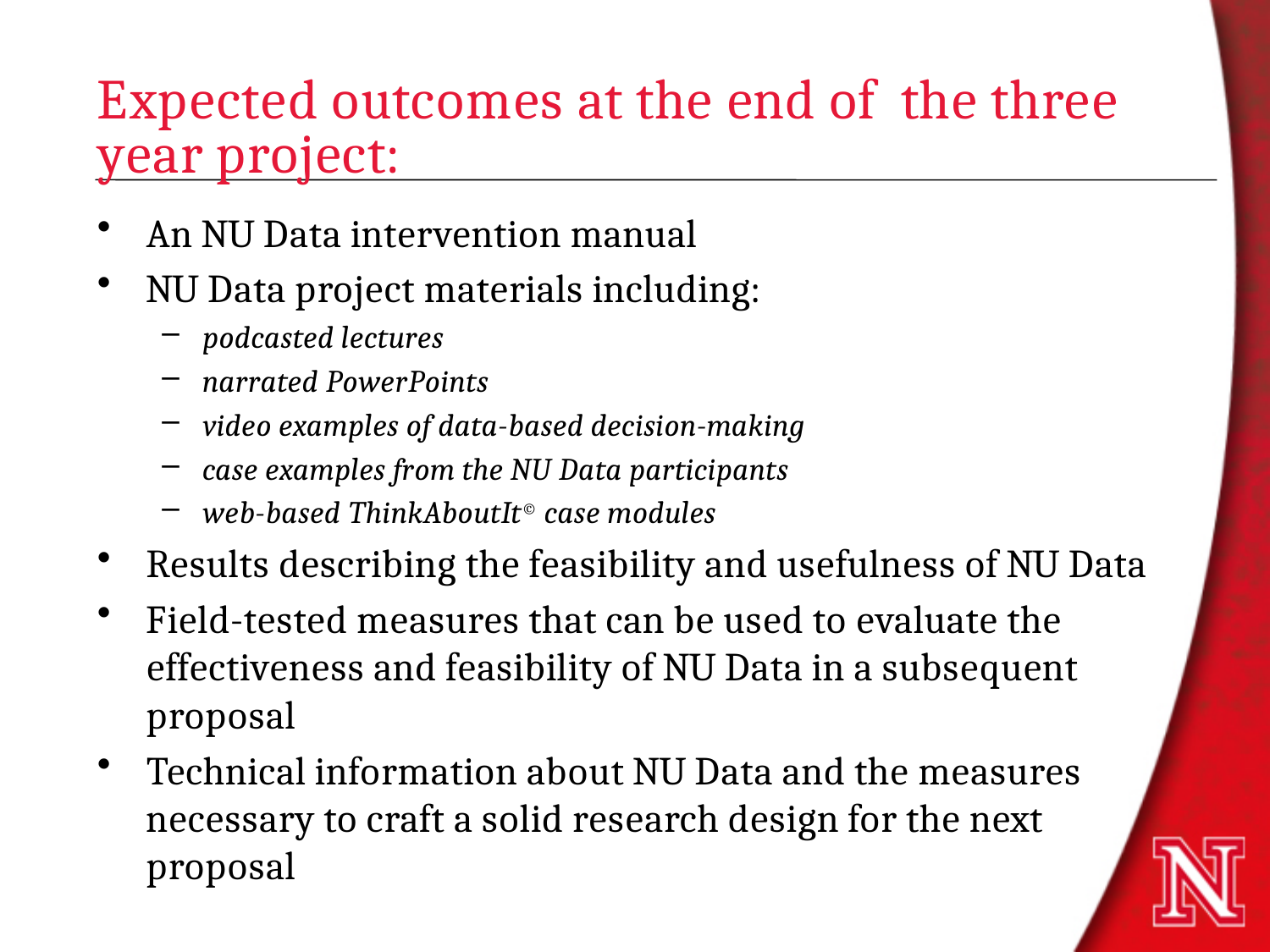

# Expected outcomes at the end of  the three year project:
An NU Data intervention manual
NU Data project materials including:
podcasted lectures
narrated PowerPoints
video examples of data-based decision-making
case examples from the NU Data participants
web-based ThinkAboutIt© case modules
Results describing the feasibility and usefulness of NU Data
Field-tested measures that can be used to evaluate the effectiveness and feasibility of NU Data in a subsequent proposal
Technical information about NU Data and the measures necessary to craft a solid research design for the next proposal